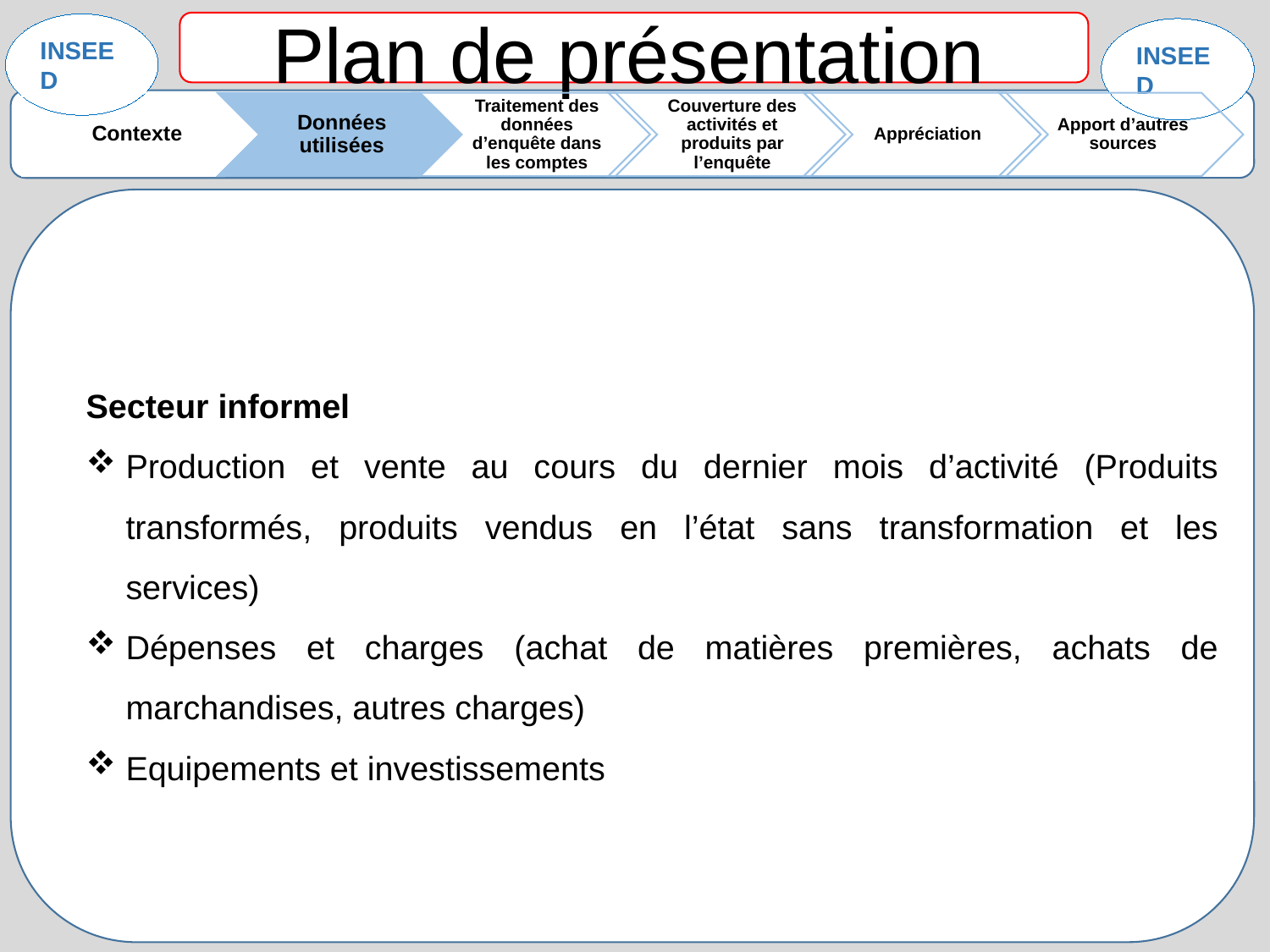

Plan de présentation
Contexte
Données utilisées
Traitement des données d’enquête dans les comptes
Couverture des activités et produits par l’enquête
Appréciation
Apport d’autres sources
Secteur informel
Production et vente au cours du dernier mois d’activité (Produits transformés, produits vendus en l’état sans transformation et les services)
Dépenses et charges (achat de matières premières, achats de marchandises, autres charges)
Equipements et investissements